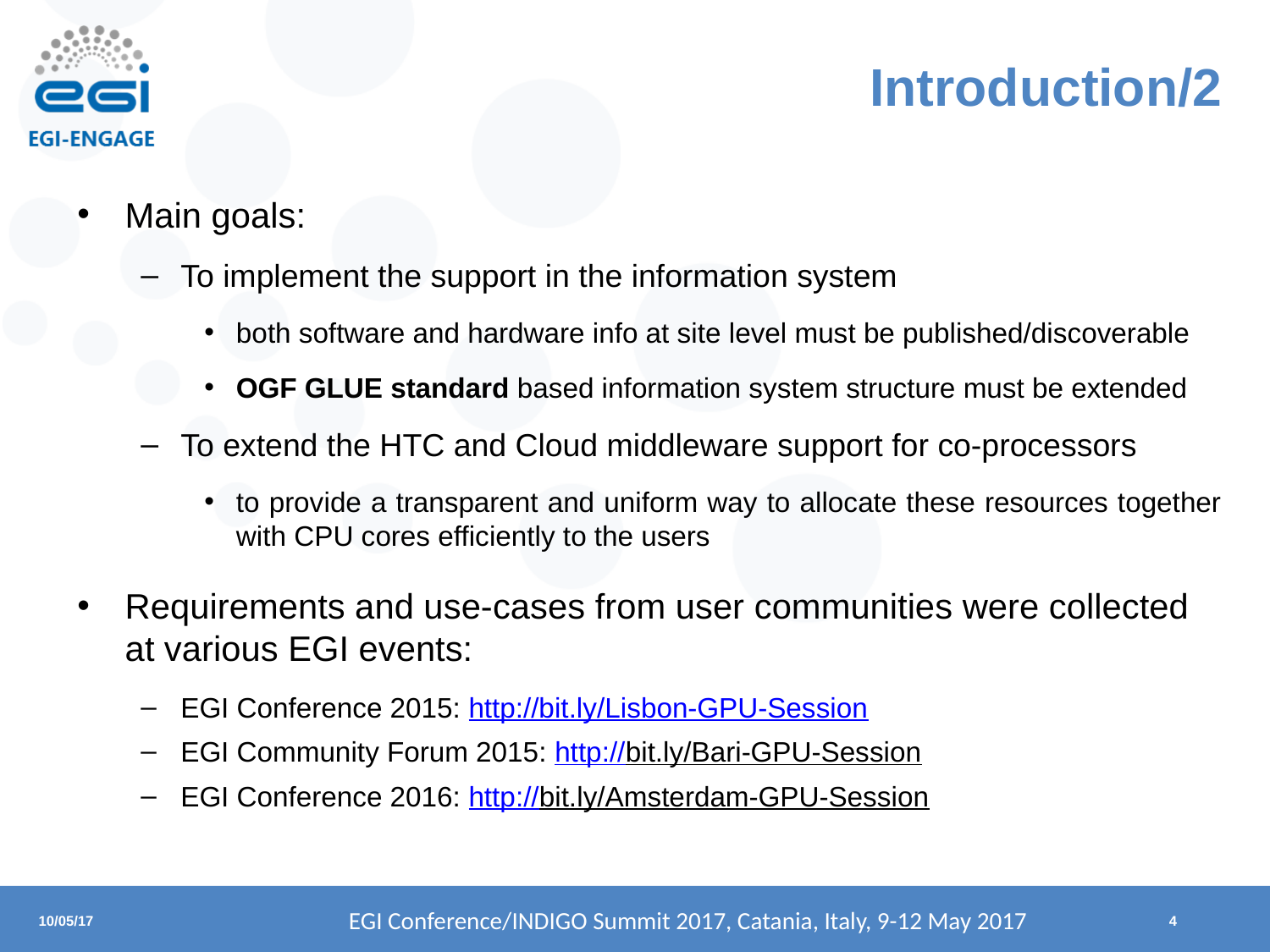

# Introduction/2
Main goals:
To implement the support in the information system
both software and hardware info at site level must be published/discoverable
OGF GLUE standard based information system structure must be extended
To extend the HTC and Cloud middleware support for co-processors
to provide a transparent and uniform way to allocate these resources together with CPU cores efficiently to the users
Requirements and use-cases from user communities were collected at various EGI events:
EGI Conference 2015: http://bit.ly/Lisbon-GPU-Session
EGI Community Forum 2015: http://bit.ly/Bari-GPU-Session
EGI Conference 2016: http://bit.ly/Amsterdam-GPU-Session